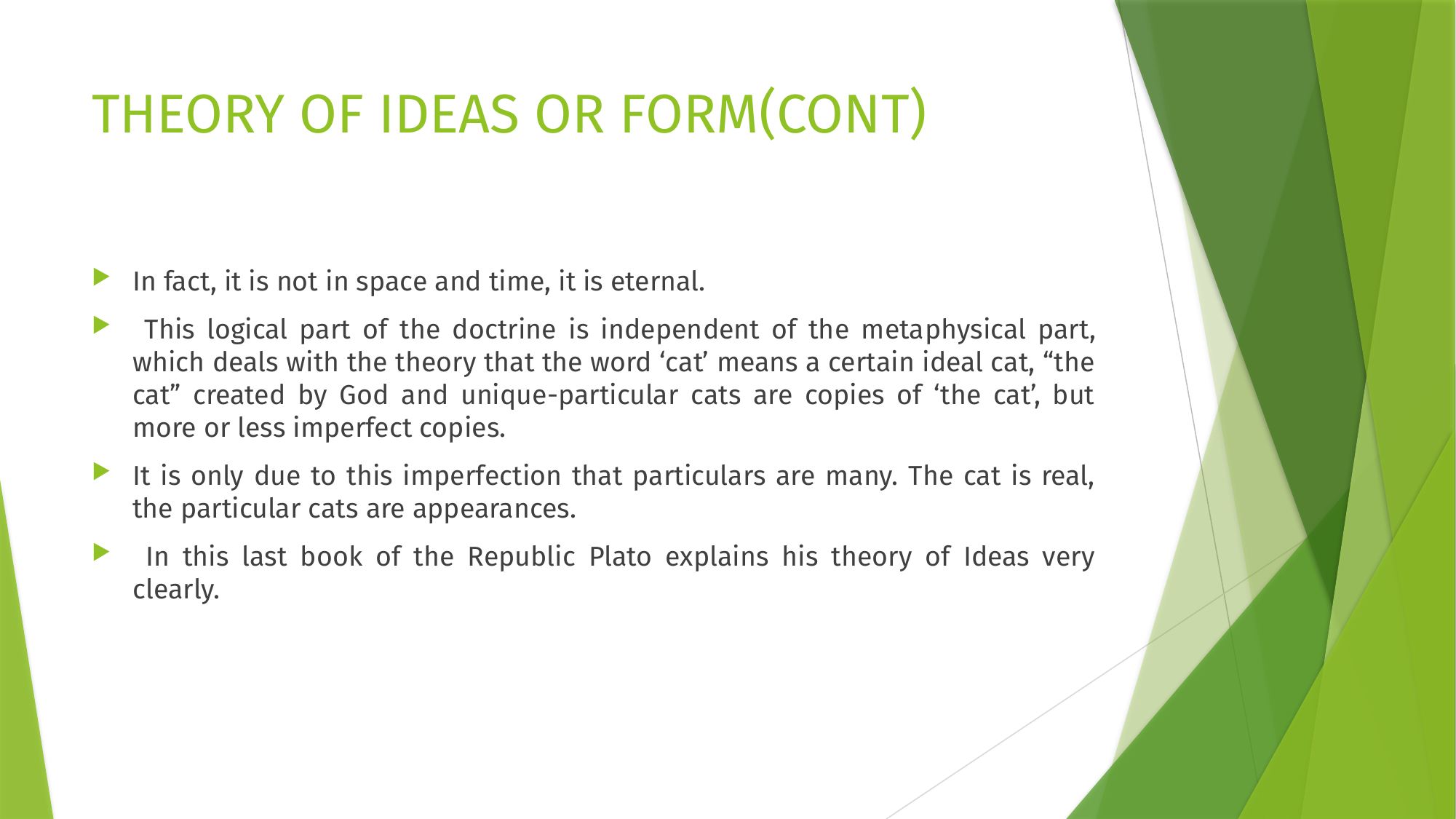

# THEORY OF IDEAS OR FORM(CONT)
In fact, it is not in space and time, it is eternal.
 This logical part of the doctrine is independent of the meta­physical part, which deals with the theory that the word ‘cat’ means a certain ideal cat, “the cat” created by God and unique-particular cats are copies of ‘the cat’, but more or less imperfect copies.
It is only due to this imperfection that particulars are many. The cat is real, the particular cats are appearances.
 In this last book of the Republic Plato explains his theory of Ideas very clearly.